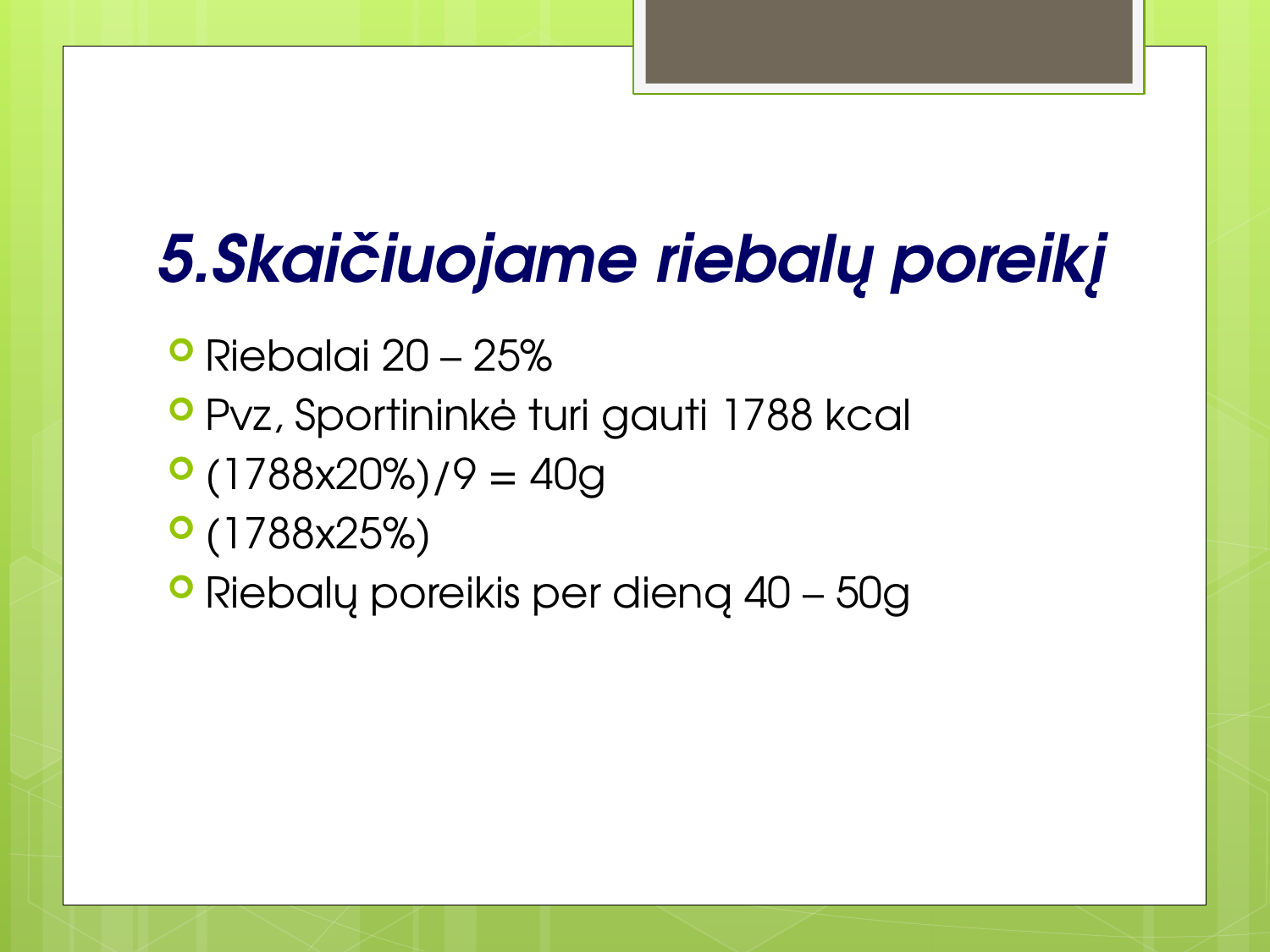

# 5.Skaičiuojame riebalų poreikį
Riebalai 20 – 25%
Pvz, Sportininkė turi gauti 1788 kcal
(1788х20%)/9 = 40g
(1788х25%)
Riebalų poreikis per dieną 40 – 50g